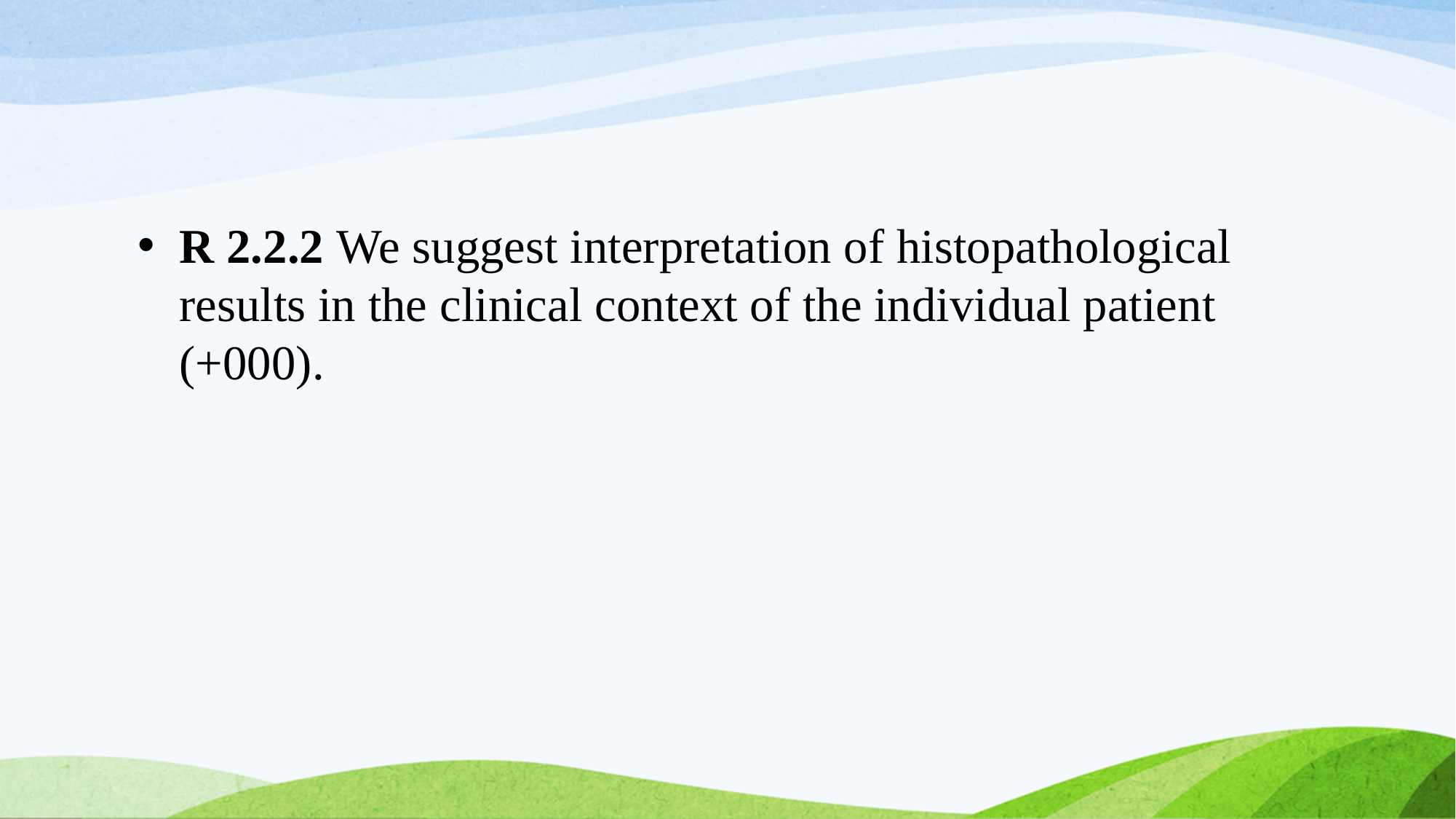

#
R 2.2.2 We suggest interpretation of histopathological results in the clinical context of the individual patient (+000).